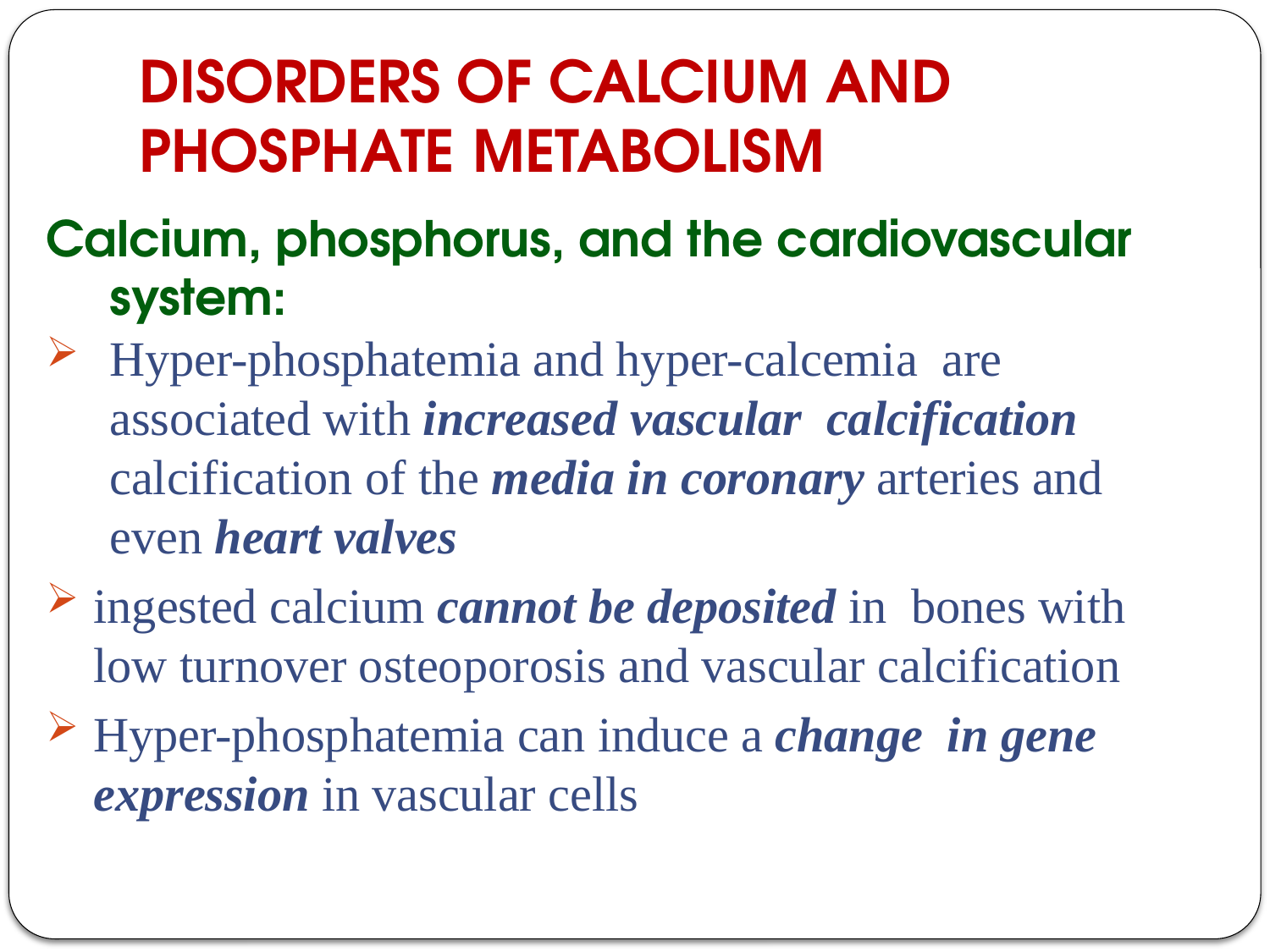

# DISORDERS OF CALCIUM AND PHOSPHATE METABOLISM
Calcium, phosphorus, and the cardiovascular  system:
Hyper-phosphatemia and hyper-calcemia  are associated with increased vascular  calcification calcification of the media in coronary arteries and even heart valves
ingested calcium cannot be deposited in  bones with low turnover osteoporosis and vascular calcification
Hyper-phosphatemia can induce a change  in gene expression in vascular cells